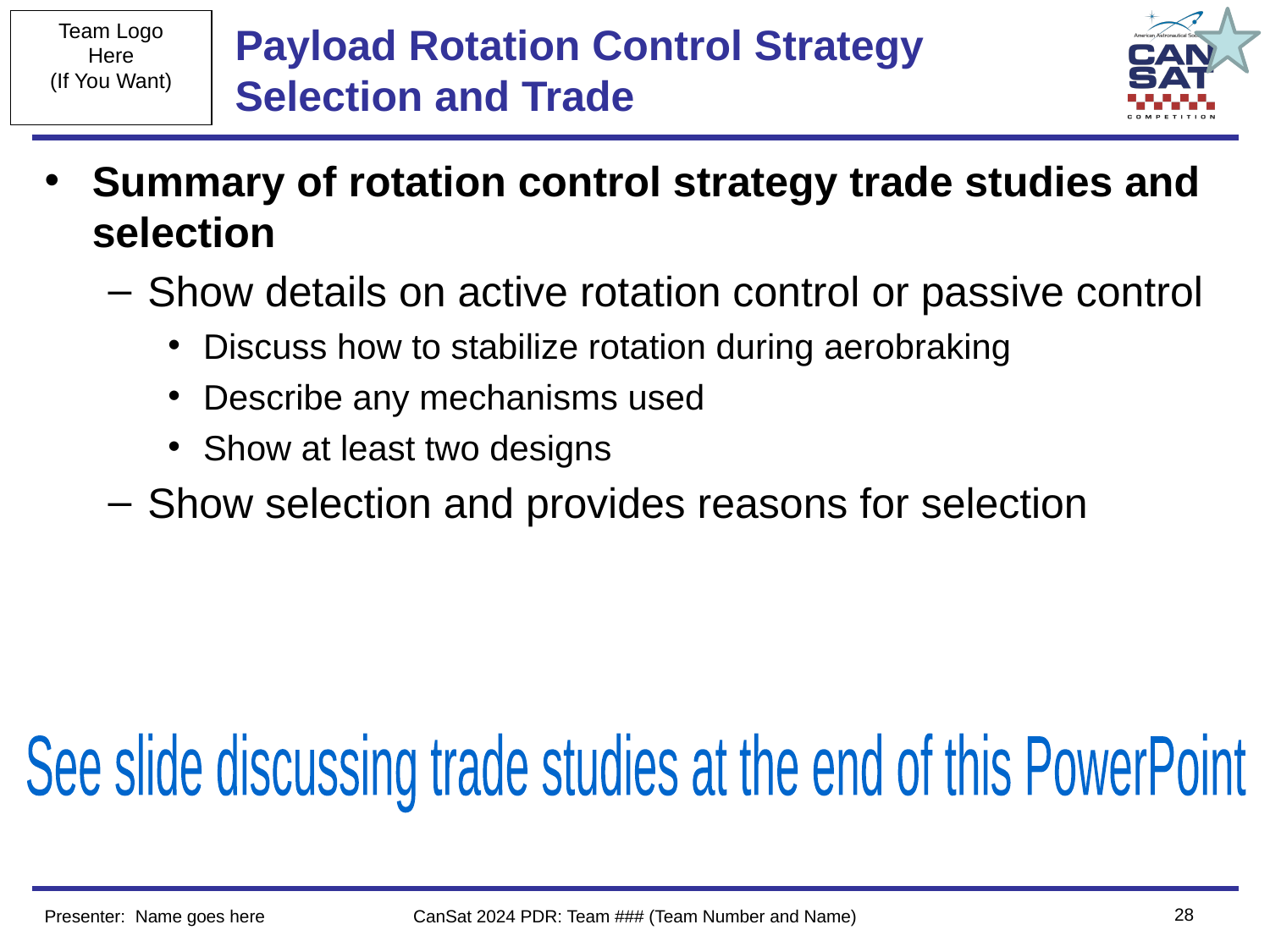

# Payload Rotation Control Strategy Selection and Trade
Summary of rotation control strategy trade studies and selection
Show details on active rotation control or passive control
Discuss how to stabilize rotation during aerobraking
Describe any mechanisms used
Show at least two designs
Show selection and provides reasons for selection

See slide discussing trade studies at the end of this PowerPoint
28
Presenter:  Name goes here
CanSat 2024 PDR: Team ### (Team Number and Name)